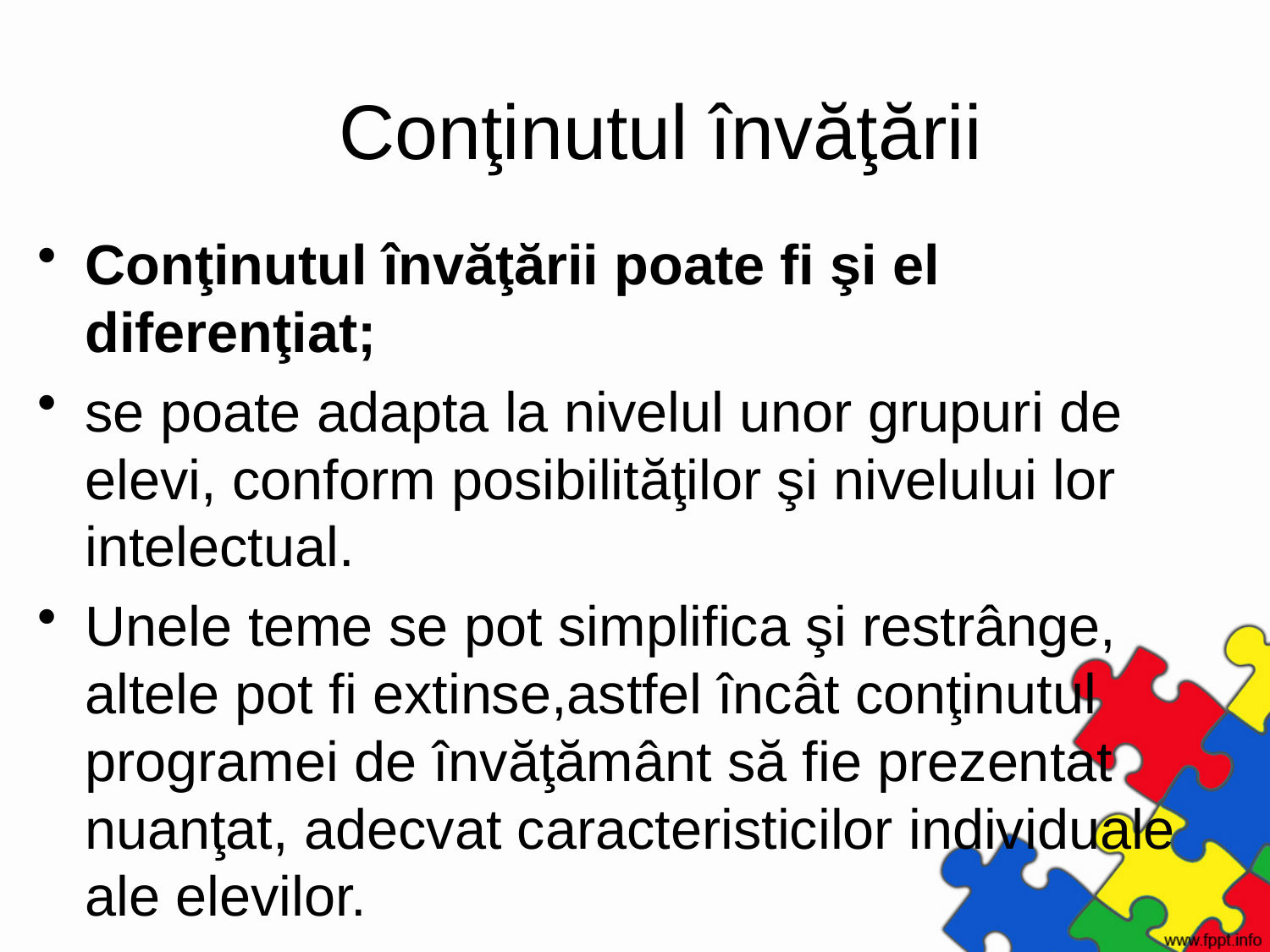

# Conţinutul învăţării
Conţinutul învăţării poate fi şi el diferenţiat;
se poate adapta la nivelul unor grupuri de elevi, conform posibilităţilor şi nivelului lor intelectual.
Unele teme se pot simplifica şi restrânge, altele pot fi extinse,astfel încât conţinutul programei de învăţământ să fie prezentat nuanţat, adecvat caracteristicilor individuale ale elevilor.